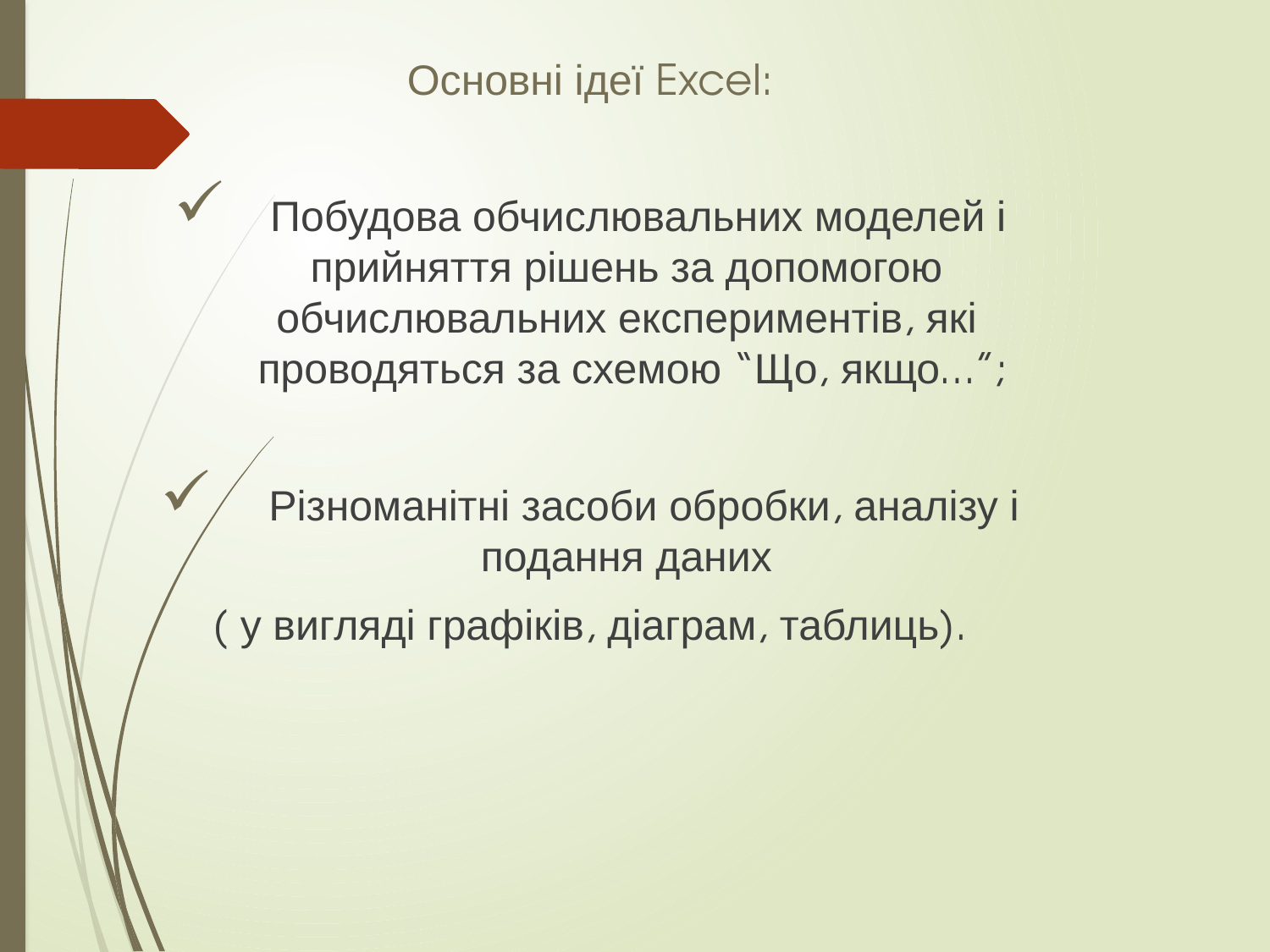

Основні ідеї Excel:

 Побудова обчислювальних моделей і прийняття рішень за допомогою  обчислювальних експериментів, які  проводяться за схемою “Що, якщо…”;

  Різноманітні засоби обробки, аналізу і подання даних
( у вигляді графіків, діаграм, таблиць).